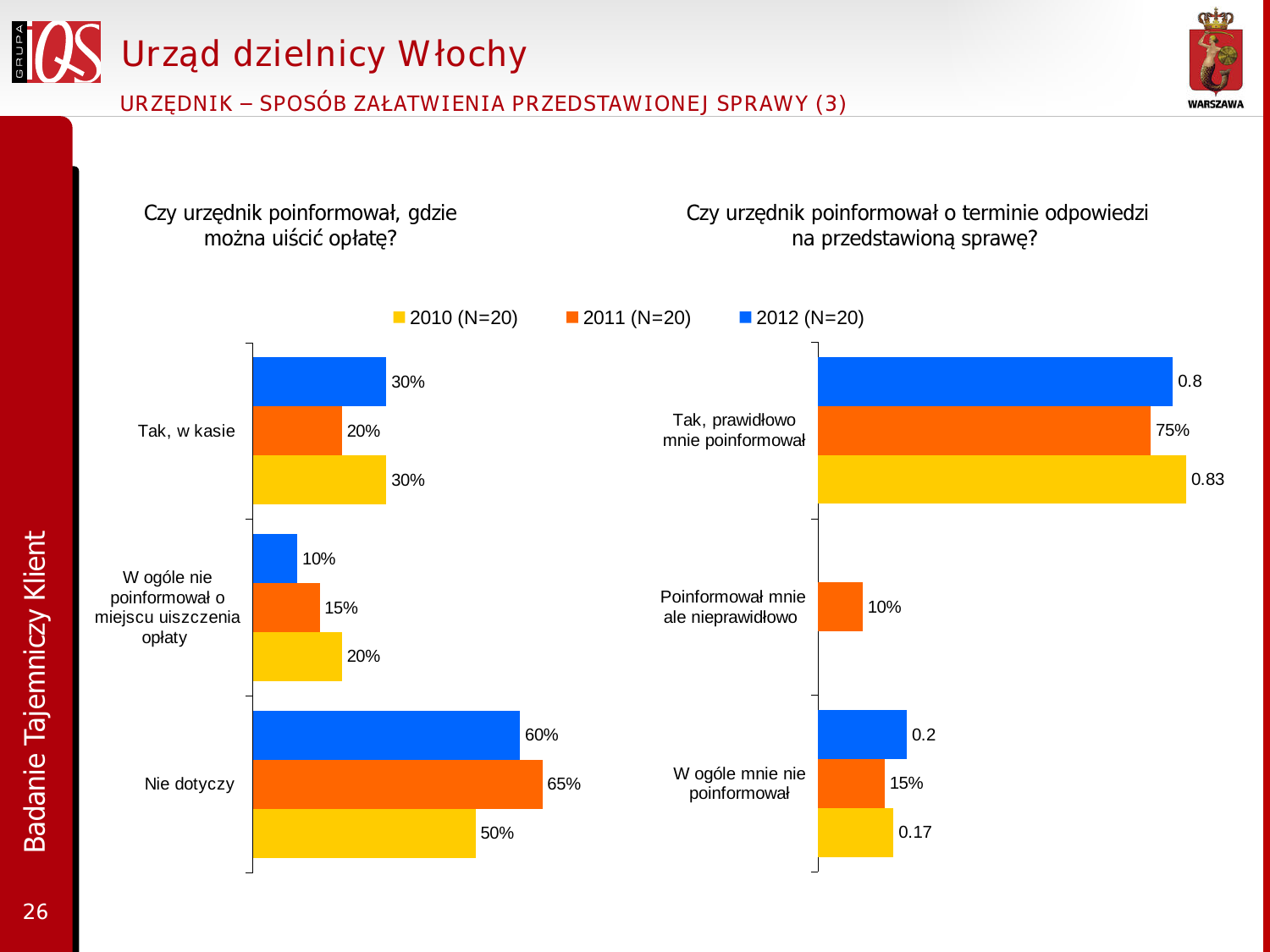

# Urząd dzielnicy Włochy
URZĘDNIK – SPOSÓB ZAŁATWIENIA PRZEDSTAWIONEJ SPRAWY (3)
Czy urzędnik poinformował, gdzie można uiścić opłatę?
Czy urzędnik poinformował o terminie odpowiedzi na przedstawioną sprawę?

### Chart

| Category | 2012 (N=20) | 2011 (N=20) | 2010 (N=20) |
|---|---|---|---|
|  | None | None | None |
|  | None | None | None |
|  | None | None | None |
|  | None | None | None |
|  | None | None | None |

### Chart

| Category | 2012 (N=20) | 2011 (N=) | 2010 (N=340) |
|---|---|---|---|
| Tak, prawidłowo mnie poinformował | 0.8 | 0.7500000000000001 | 0.8300000000000001 |
| Poinformował mnie ale nieprawidłowo  | None | 0.1 | None |
| W ogóle mnie nie poinformował | 0.2 | 0.15000000000000002 | 0.17 |

### Chart

| Category | 2012 (N=20) | 2011 (N=20) | 2010 (N=340) |
|---|---|---|---|
| Tak, w kasie  | 0.30000000000000004 | 0.2 | 0.30000000000000004 |
| W ogóle nie poinformował o miejscu uiszczenia opłaty  | 0.1 | 0.15000000000000002 | 0.2 |
| Nie dotyczy  | 0.6000000000000001 | 0.6500000000000001 | 0.5 |
Badanie Tajemniczy Klient
26